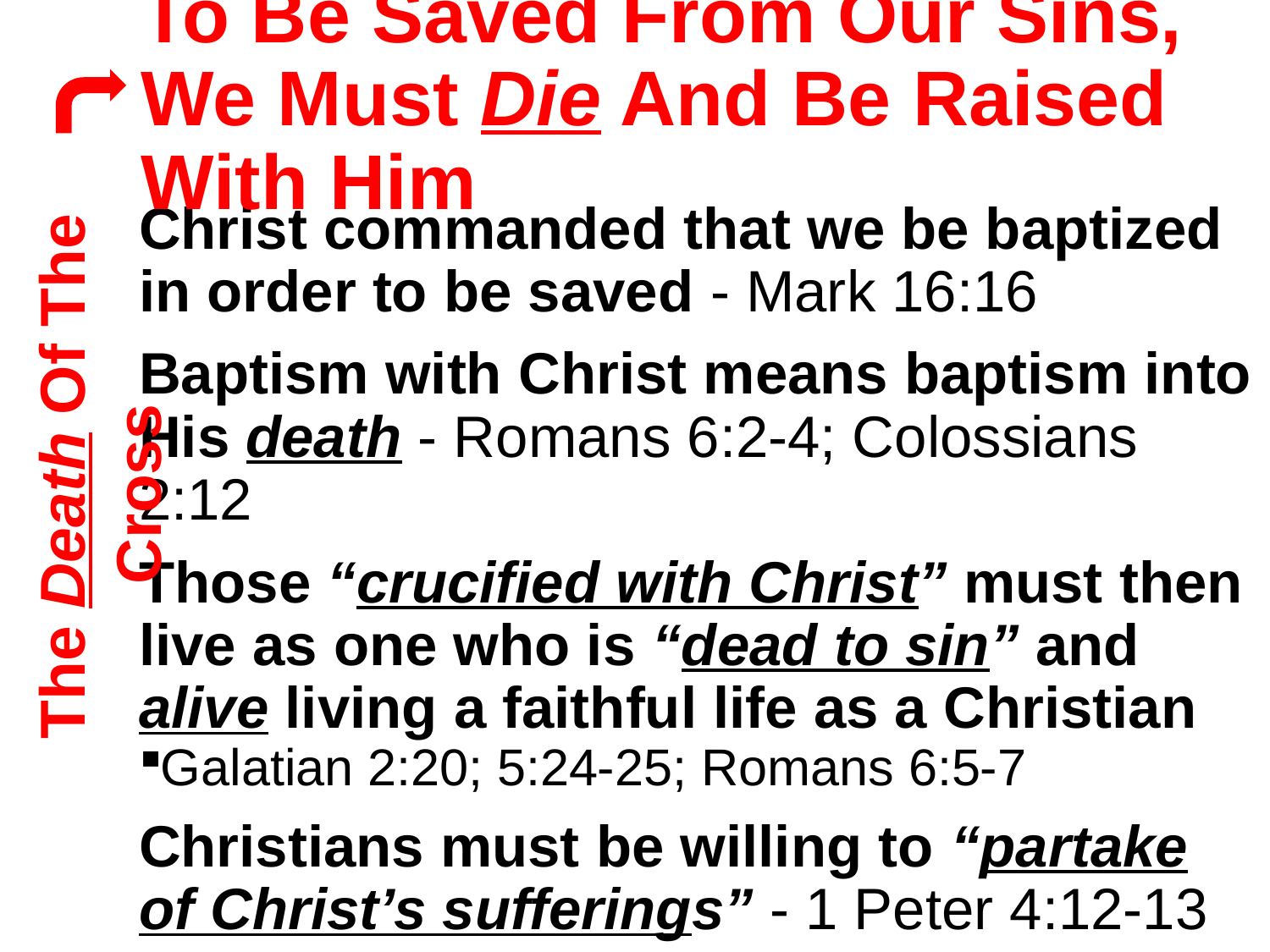

To Be Saved From Our Sins, We Must Die And Be Raised With Him

Christ commanded that we be baptized in order to be saved - Mark 16:16
Baptism with Christ means baptism into His death - Romans 6:2-4; Colossians 2:12
Those “crucified with Christ” must then live as one who is “dead to sin” and alive living a faithful life as a Christian
Galatian 2:20; 5:24-25; Romans 6:5-7
Christians must be willing to “partake of Christ’s sufferings” - 1 Peter 4:12-13
 The Death Of The Cross